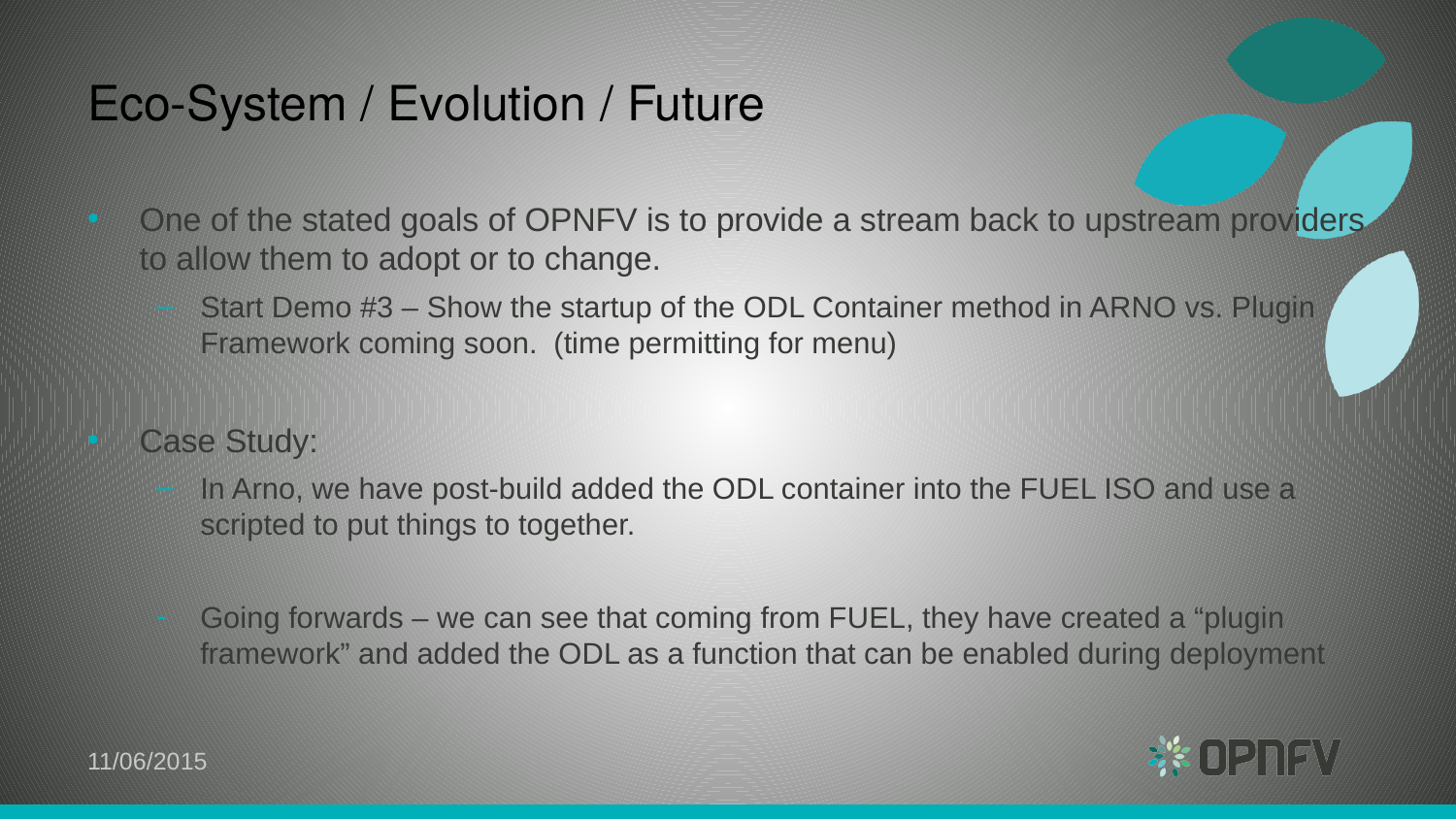

# Eco-System / Evolution / Future
One of the stated goals of OPNFV is to provide a stream back to upstream providers to allow them to adopt or to change.
Start Demo #3 – Show the startup of the ODL Container method in ARNO vs. Plugin Framework coming soon.  (time permitting for menu)

Case Study:
In Arno, we have post-build added the ODL container into the FUEL ISO and use a scripted to put things to together.

Going forwards – we can see that coming from FUEL, they have created a “plugin framework” and added the ODL as a function that can be enabled during deployment

11/06/2015